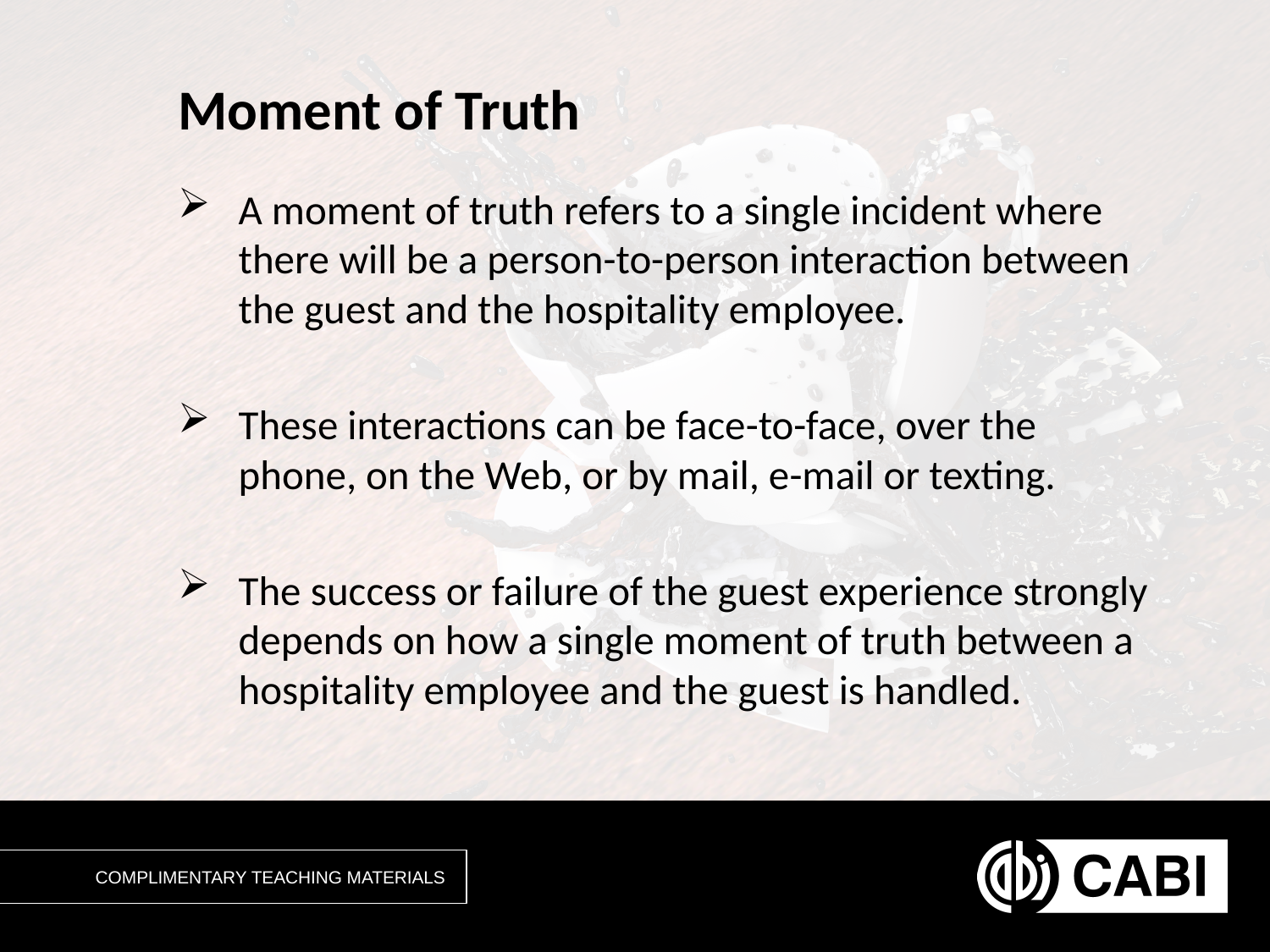

# Moment of Truth
A moment of truth refers to a single incident where there will be a person-to-person interaction between the guest and the hospitality employee.

These interactions can be face-to-face, over the phone, on the Web, or by mail, e-mail or texting.

The success or failure of the guest experience strongly depends on how a single moment of truth between a hospitality employee and the guest is handled.